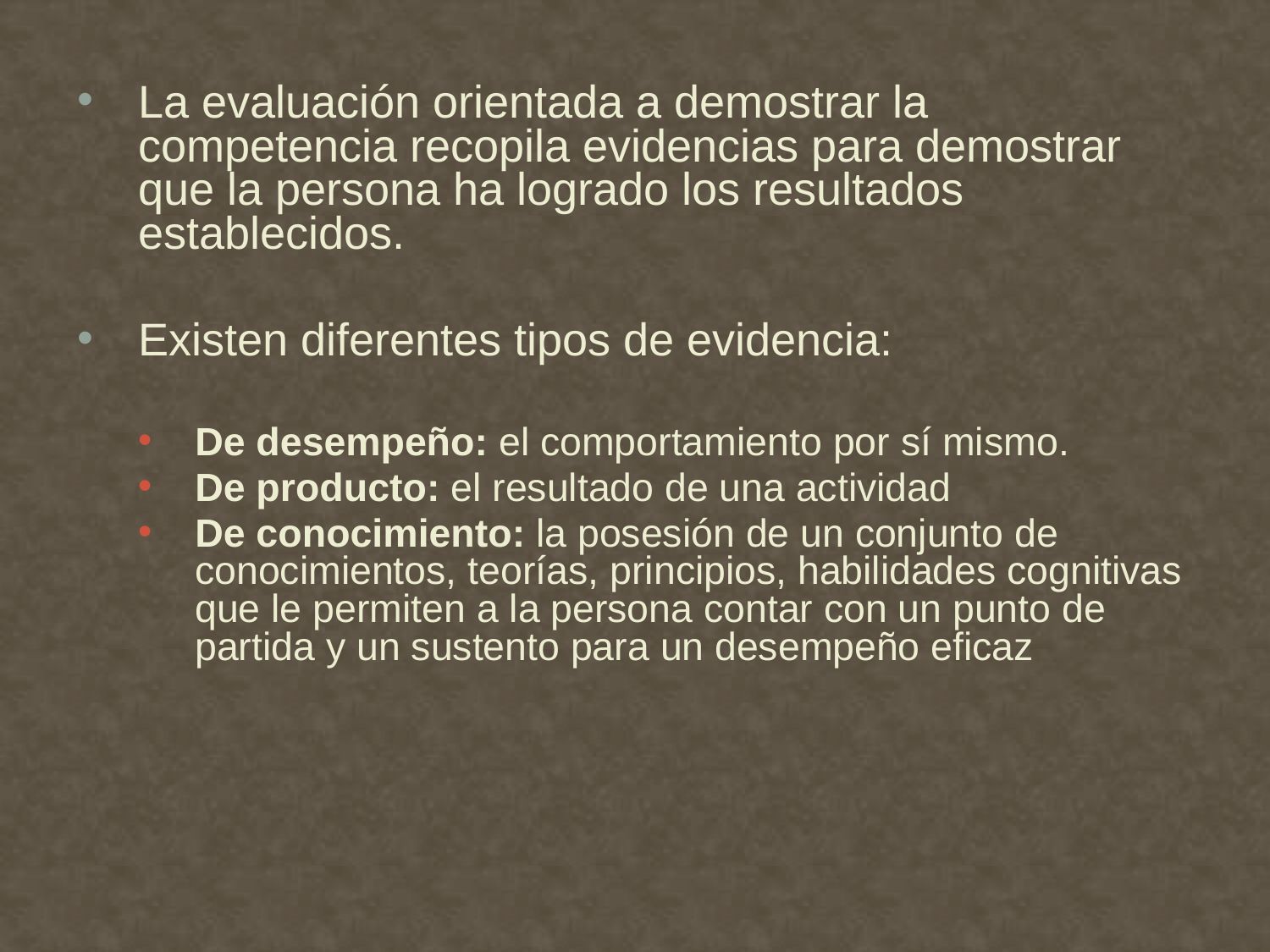

La evaluación orientada a demostrar la competencia recopila evidencias para demostrar que la persona ha logrado los resultados establecidos.

Existen diferentes tipos de evidencia:

De desempeño: el comportamiento por sí mismo.
De producto: el resultado de una actividad
De conocimiento: la posesión de un conjunto de conocimientos, teorías, principios, habilidades cognitivas que le permiten a la persona contar con un punto de partida y un sustento para un desempeño eficaz